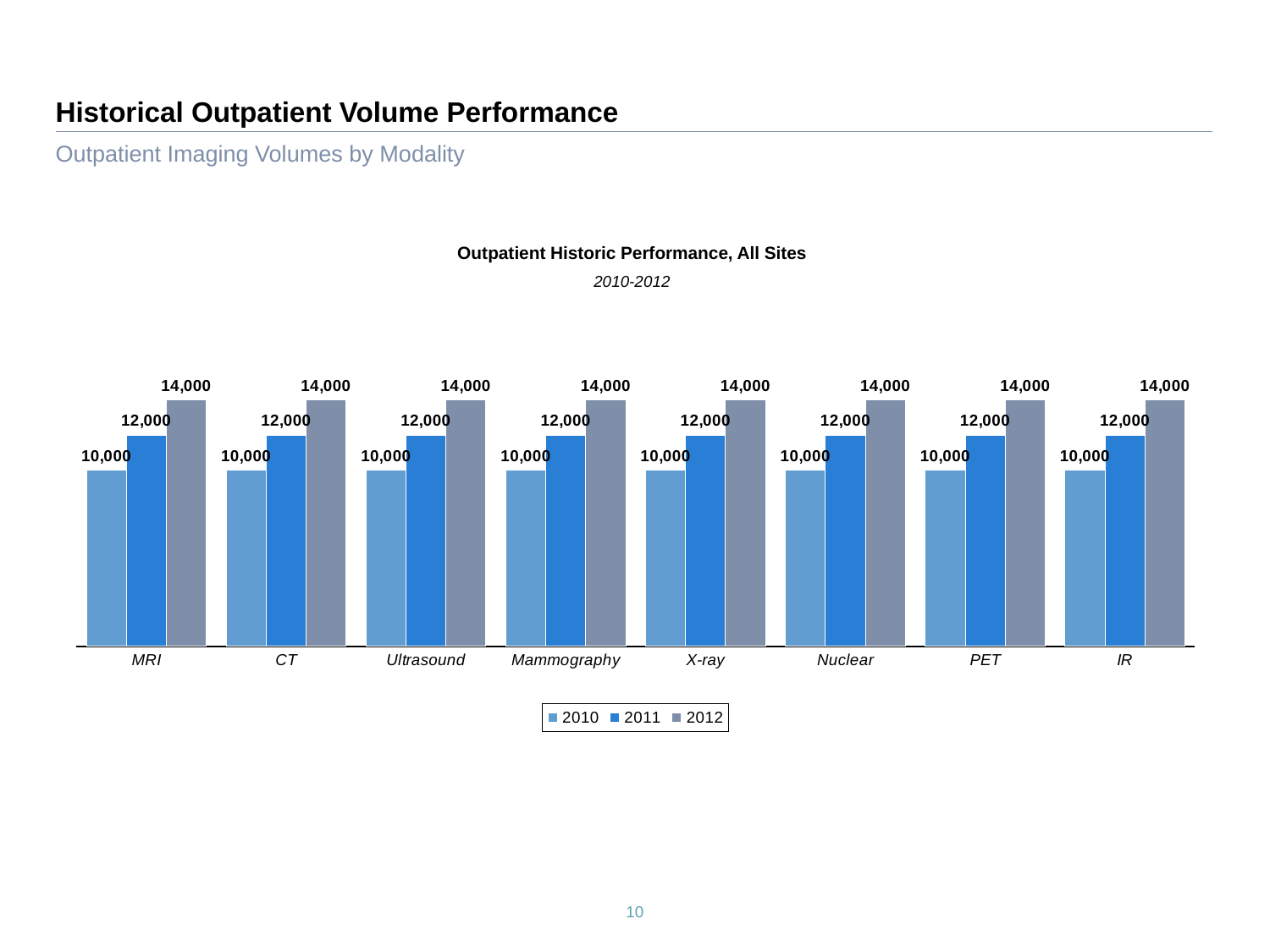

# Historical Outpatient Volume Performance
Outpatient Imaging Volumes by Modality
Outpatient Historic Performance, All Sites
2010-2012

### Chart

| Category | 2010 | 2011 | 2012 |
|---|---|---|---|
| MRI | 10000.0 | 12000.0 | 14000.0 |
| CT | 10000.0 | 12000.0 | 14000.0 |
| Ultrasound | 10000.0 | 12000.0 | 14000.0 |
| Mammography | 10000.0 | 12000.0 | 14000.0 |
| X-ray | 10000.0 | 12000.0 | 14000.0 |
| Nuclear | 10000.0 | 12000.0 | 14000.0 |
| PET | 10000.0 | 12000.0 | 14000.0 |
| IR | 10000.0 | 12000.0 | 14000.0 |

10